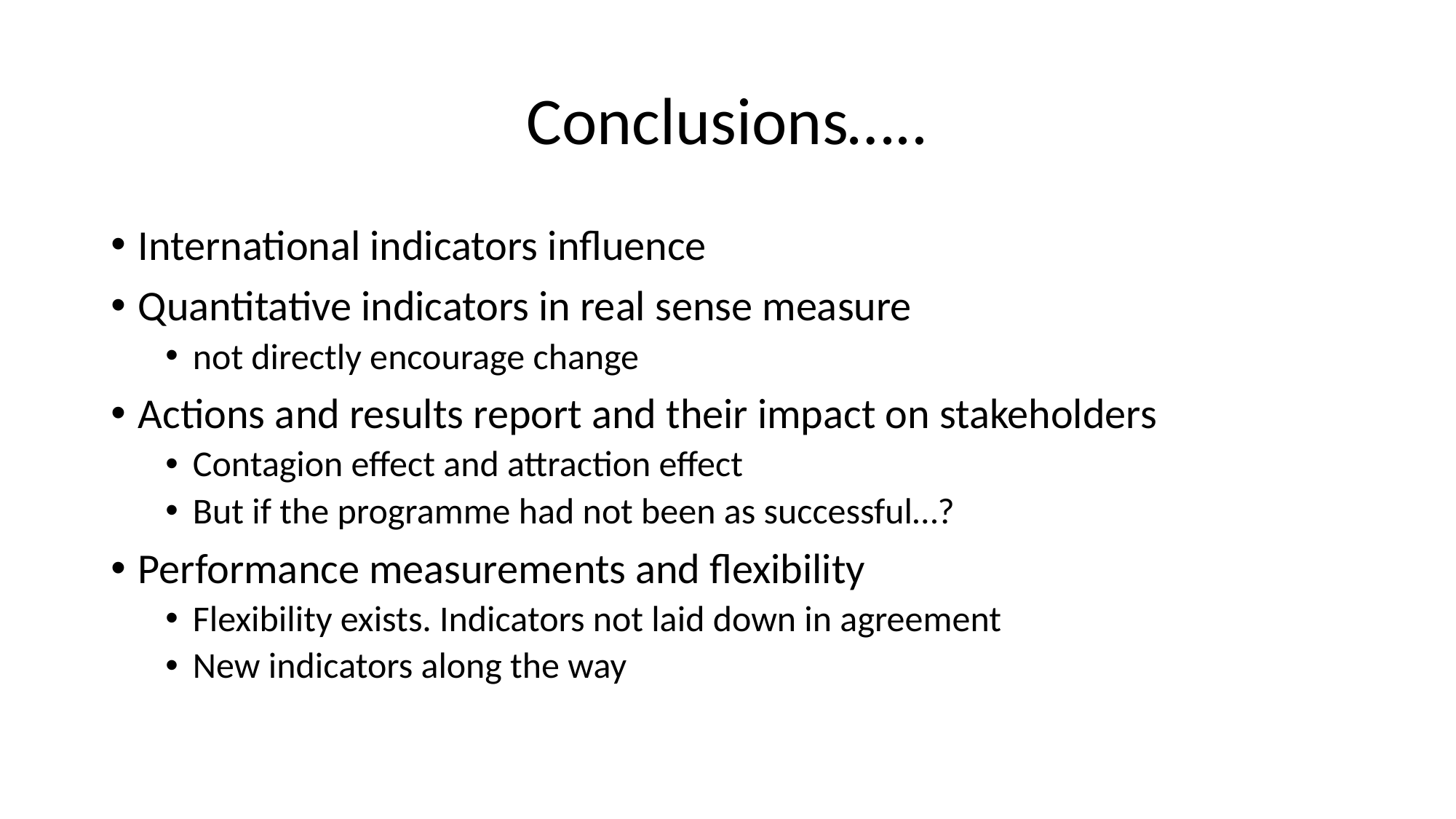

# Conclusions…..
International indicators influence
Quantitative indicators in real sense measure
not directly encourage change
Actions and results report and their impact on stakeholders
Contagion effect and attraction effect
But if the programme had not been as successful…?
Performance measurements and flexibility
Flexibility exists. Indicators not laid down in agreement
New indicators along the way